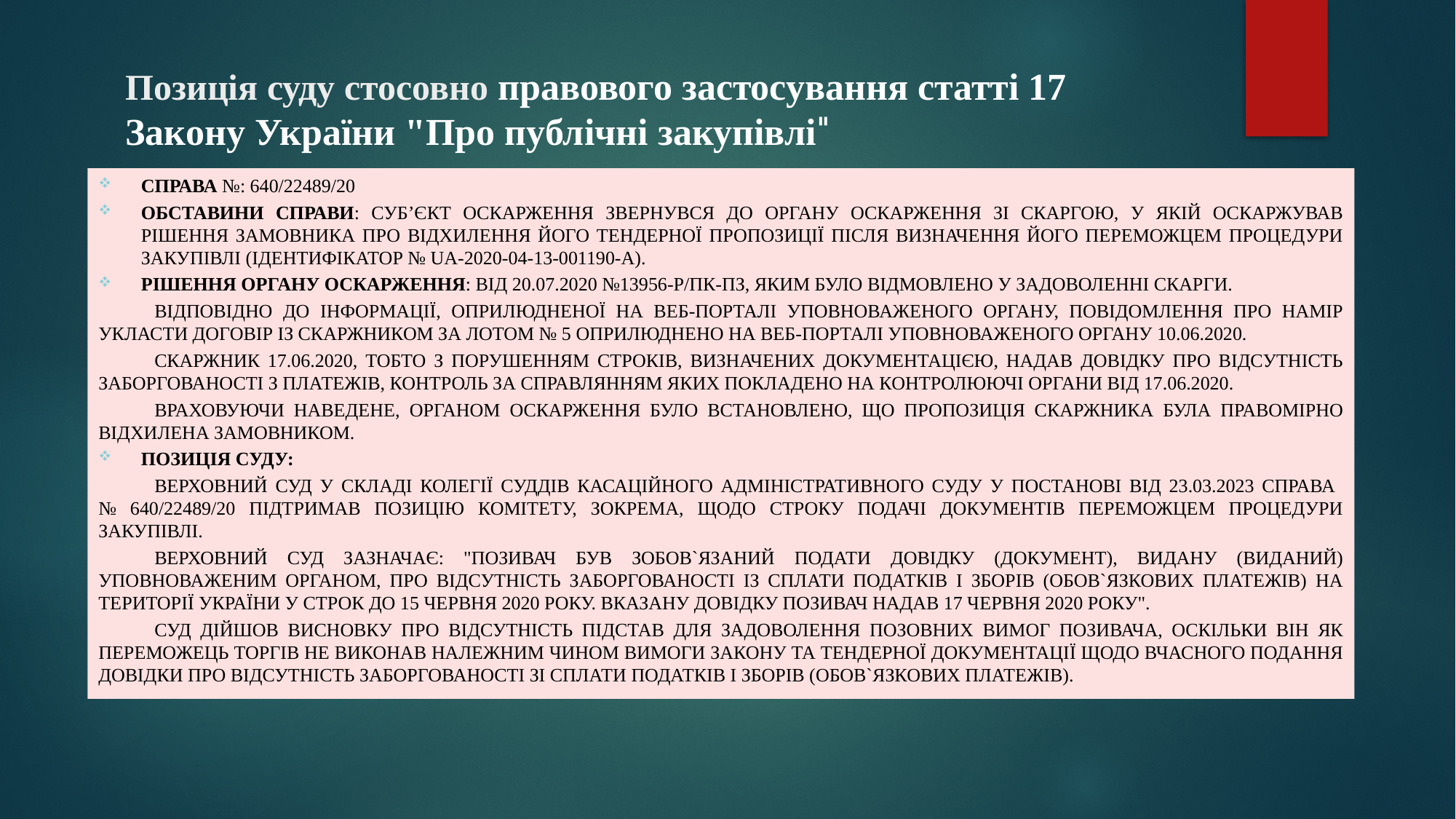

# Позиція суду стосовно правового застосування статті 17 Закону України "Про публічні закупівлі"
Справа №: 640/22489/20
Обставини справи: Суб’єкт оскарження звернувся до органу оскарження зі скаргою, у якій оскаржував рішення замовника про відхилення його тендерної пропозиції після визначення його переможцем процедури закупівлі (ідентифікатор № UA-2020-04-13-001190-a).
Рішення органу оскарження: від 20.07.2020 №13956-р/пк-пз, яким було відмовлено у задоволенні скарги.
Відповідно до інформації, оприлюдненої на веб-порталі Уповноваженого органу, повідомлення про намір укласти договір із Скаржником за лотом № 5 оприлюднено на веб-порталі Уповноваженого органу 10.06.2020.
Скаржник 17.06.2020, тобто з порушенням строків, визначених Документацією, надав довідку про відсутність заборгованості з платежів, контроль за справлянням яких покладено на контролюючі органи від 17.06.2020.
Враховуючи наведене, органом оскарження було встановлено, що Пропозиція Скаржника була правомірно відхилена Замовником.
Позиція Суду:
Верховний Суд у складі Колегії суддів Касаційного адміністративного суду у постанові від 23.03.2023 справа
№ 640/22489/20 підтримав позицію Комітету, зокрема, щодо строку подачі документів Переможцем процедури закупівлі.
Верховний Суд зазначає: "Позивач був зобов`язаний подати довідку (документ), видану (виданий) уповноваженим органом, про відсутність заборгованості із сплати податків і зборів (обов`язкових платежів) на території України у строк до 15 червня 2020 року. Вказану довідку позивач надав 17 червня 2020 року".
Суд дійшов висновку про відсутність підстав для задоволення позовних вимог позивача, оскільки він як переможець торгів не виконав належним чином вимоги Закону та тендерної документації щодо вчасного подання довідки про відсутність заборгованості зі сплати податків і зборів (обов`язкових платежів).